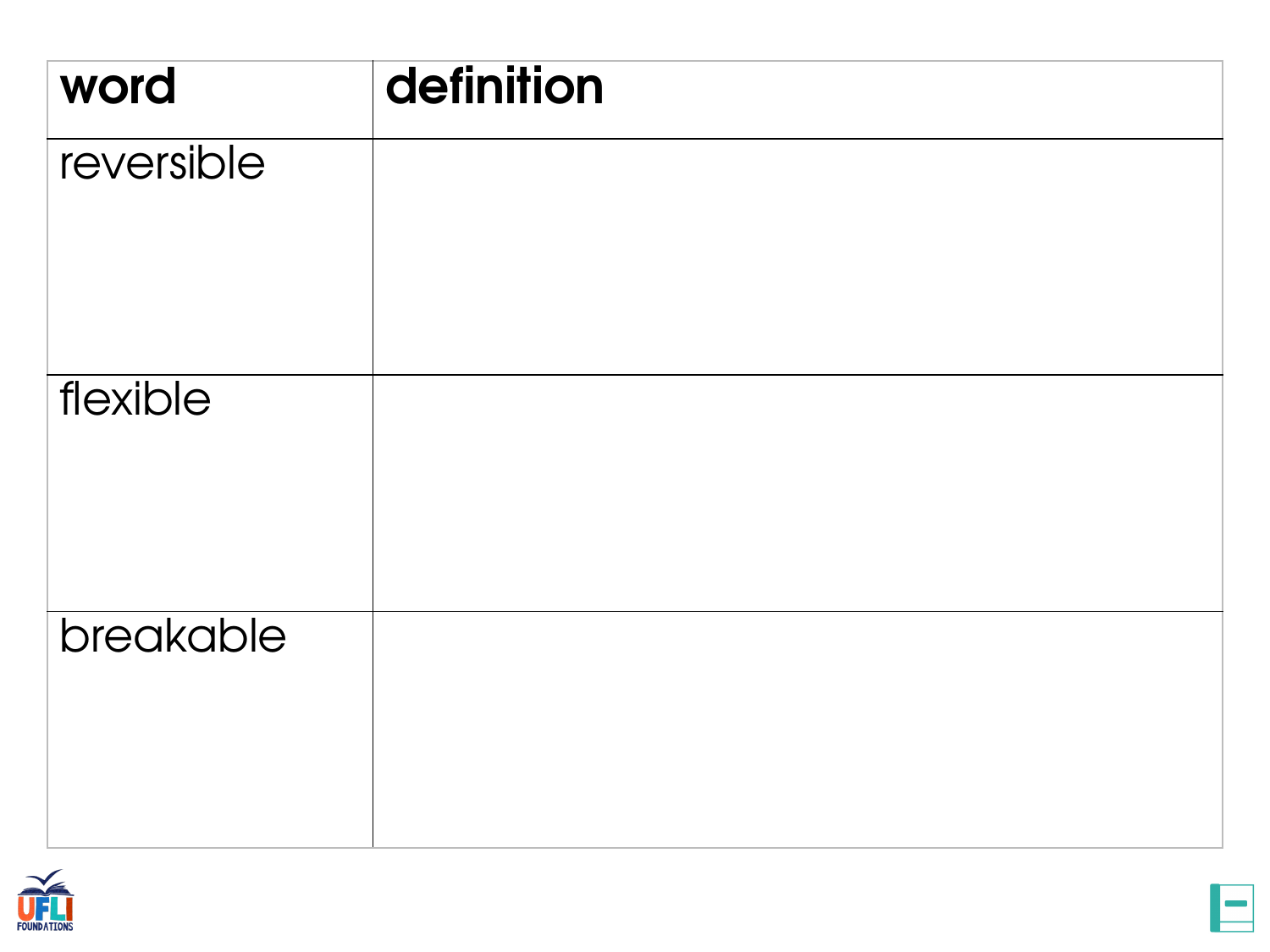

| word | definition |
| --- | --- |
| reversible |  |
| flexible |  |
| breakable |  |